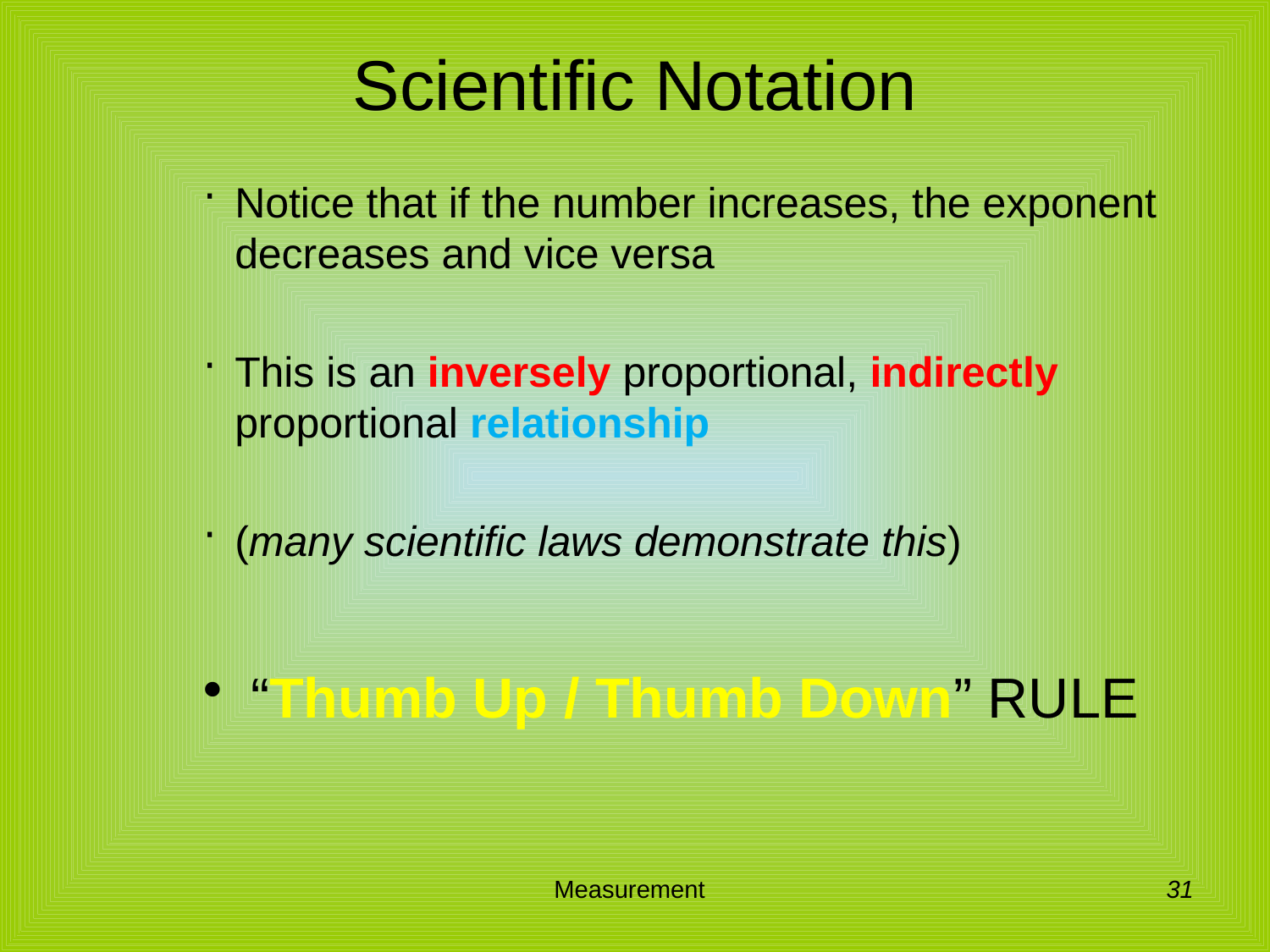

# Scientific Notation
Notice that if the number increases, the exponent decreases and vice versa

This is an inversely proportional, indirectly proportional relationship

(many scientific laws demonstrate this)

“Thumb Up / Thumb Down” RULE
31